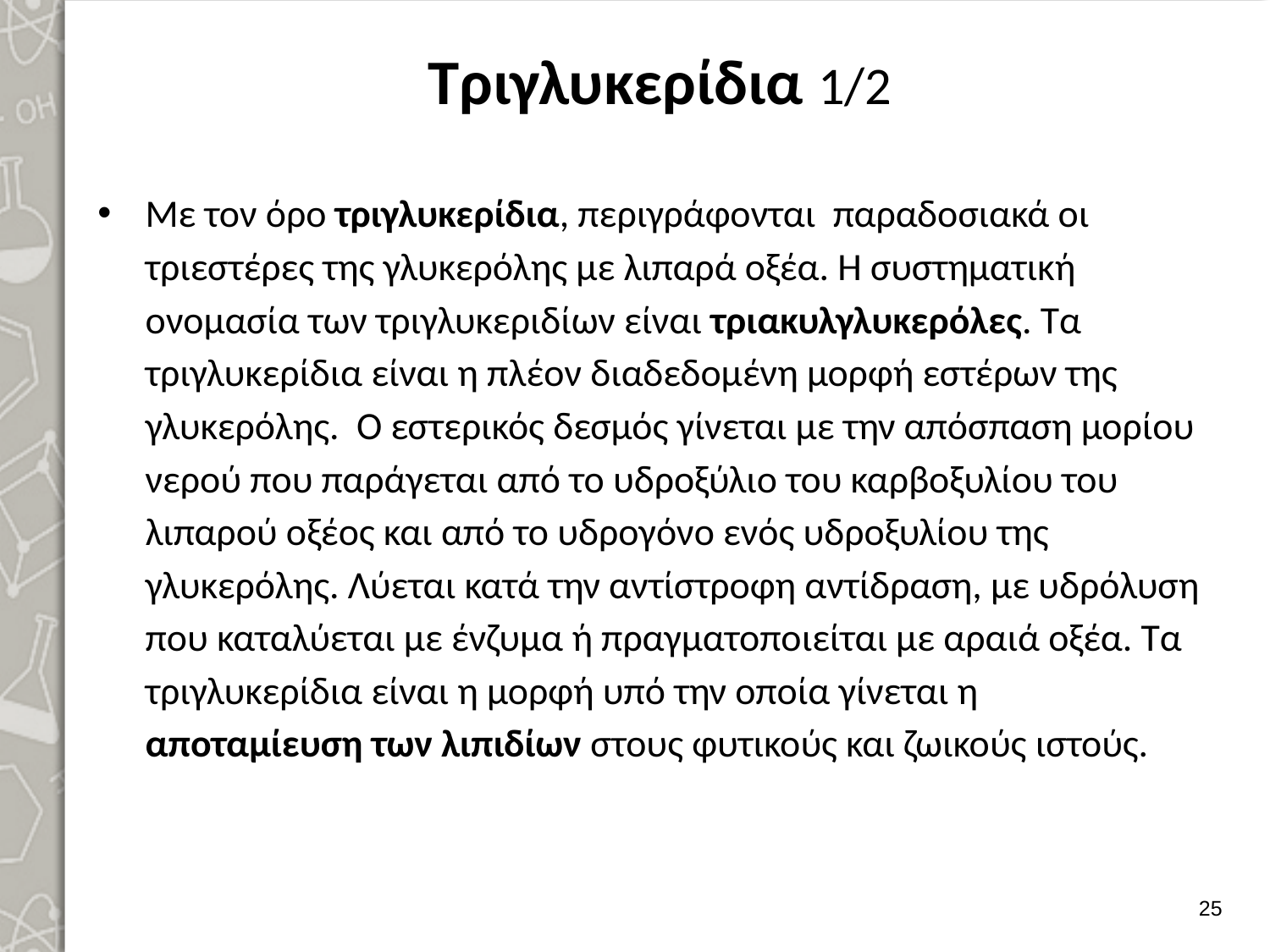

# Τριγλυκερίδια 1/2
Με τον όρο τριγλυκερίδια, περιγράφονται  παραδοσιακά οι τριεστέρες της γλυκερόλης με λιπαρά οξέα. Η συστηματική ονομασία των τριγλυκεριδίων είναι τριακυλγλυκερόλες. Τα τριγλυκερίδια είναι η πλέον διαδεδομένη μορφή εστέρων της γλυκερόλης.  Ο εστερικός δεσμός γίνεται με την απόσπαση μορίου νερού που παράγεται από το υδροξύλιο του καρβοξυλίου του λιπαρού οξέος και από το υδρογόνο ενός υδροξυλίου της γλυκερόλης. Λύεται κατά την αντίστροφη αντίδραση, με υδρόλυση που καταλύεται με ένζυμα ή πραγματοποιείται με αραιά οξέα. Τα τριγλυκερίδια είναι η μορφή υπό την οποία γίνεται η αποταμίευση των λιπιδίων στους φυτικούς και ζωικούς ιστούς.
25